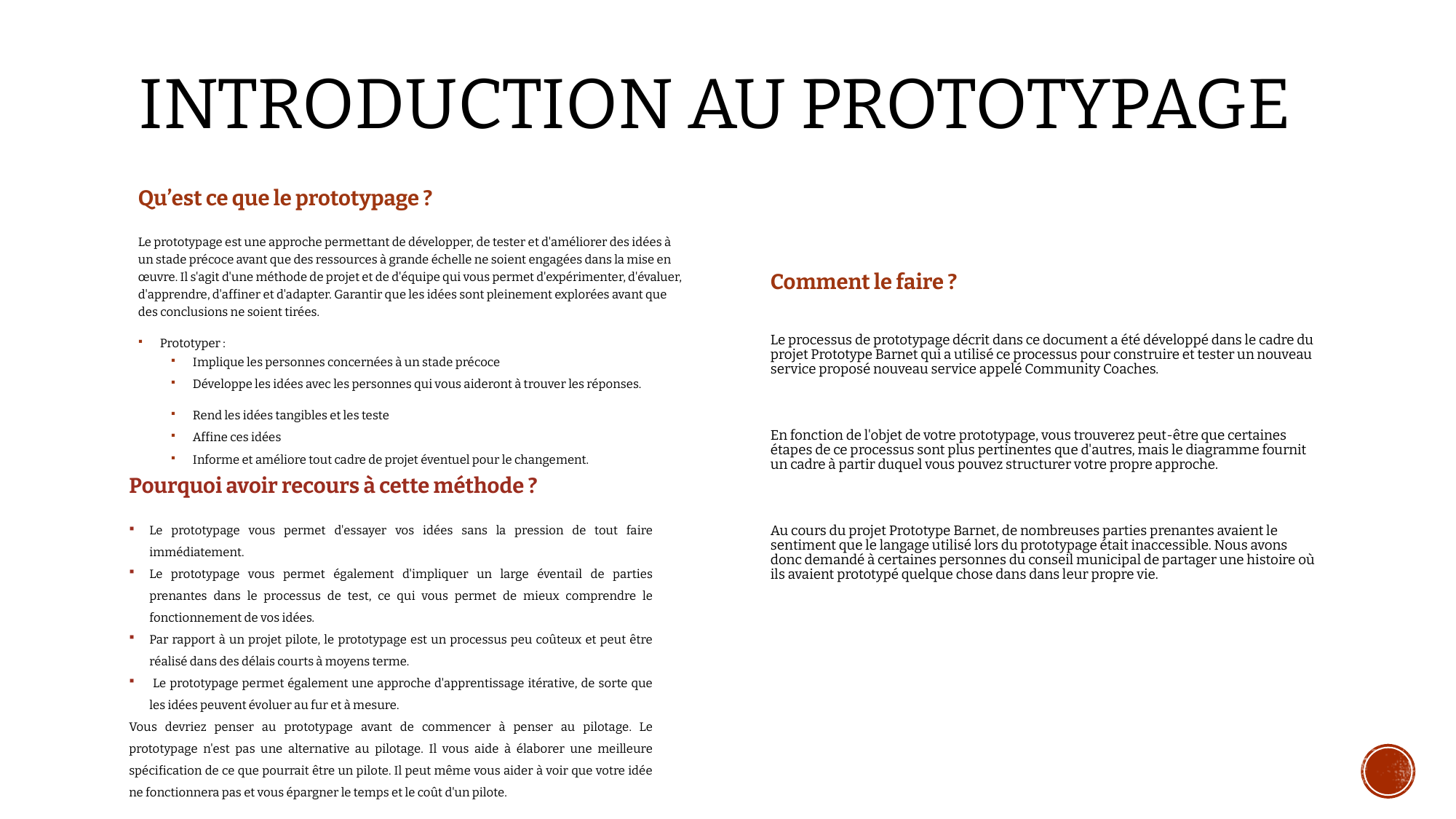

# Introduction au prototypage
Qu’est ce que le prototypage ?
Le prototypage est une approche permettant de développer, de tester et d'améliorer des idées à un stade précoce avant que des ressources à grande échelle ne soient engagées dans la mise en œuvre. Il s'agit d'une méthode de projet et de d'équipe qui vous permet d'expérimenter, d'évaluer, d'apprendre, d'affiner et d'adapter. Garantir que les idées sont pleinement explorées avant que des conclusions ne soient tirées.
Prototyper :
Implique les personnes concernées à un stade précoce
Développe les idées avec les personnes qui vous aideront à trouver les réponses.
Rend les idées tangibles et les teste
Affine ces idées
Informe et améliore tout cadre de projet éventuel pour le changement.
Comment le faire ?
Le processus de prototypage décrit dans ce document a été développé dans le cadre du projet Prototype Barnet qui a utilisé ce processus pour construire et tester un nouveau service proposé nouveau service appelé Community Coaches.

En fonction de l'objet de votre prototypage, vous trouverez peut-être que certaines étapes de ce processus sont plus pertinentes que d'autres, mais le diagramme fournit un cadre à partir duquel vous pouvez structurer votre propre approche.

Au cours du projet Prototype Barnet, de nombreuses parties prenantes avaient le sentiment que le langage utilisé lors du prototypage était inaccessible. Nous avons donc demandé à certaines personnes du conseil municipal de partager une histoire où ils avaient prototypé quelque chose dans dans leur propre vie.

Pourquoi avoir recours à cette méthode ?
Le prototypage vous permet d'essayer vos idées sans la pression de tout faire immédiatement.
Le prototypage vous permet également d'impliquer un large éventail de parties prenantes dans le processus de test, ce qui vous permet de mieux comprendre le fonctionnement de vos idées.
Par rapport à un projet pilote, le prototypage est un processus peu coûteux et peut être réalisé dans des délais courts à moyens terme.
 Le prototypage permet également une approche d'apprentissage itérative, de sorte que les idées peuvent évoluer au fur et à mesure.
Vous devriez penser au prototypage avant de commencer à penser au pilotage. Le prototypage n'est pas une alternative au pilotage. Il vous aide à élaborer une meilleure spécification de ce que pourrait être un pilote. Il peut même vous aider à voir que votre idée ne fonctionnera pas et vous épargner le temps et le coût d'un pilote.